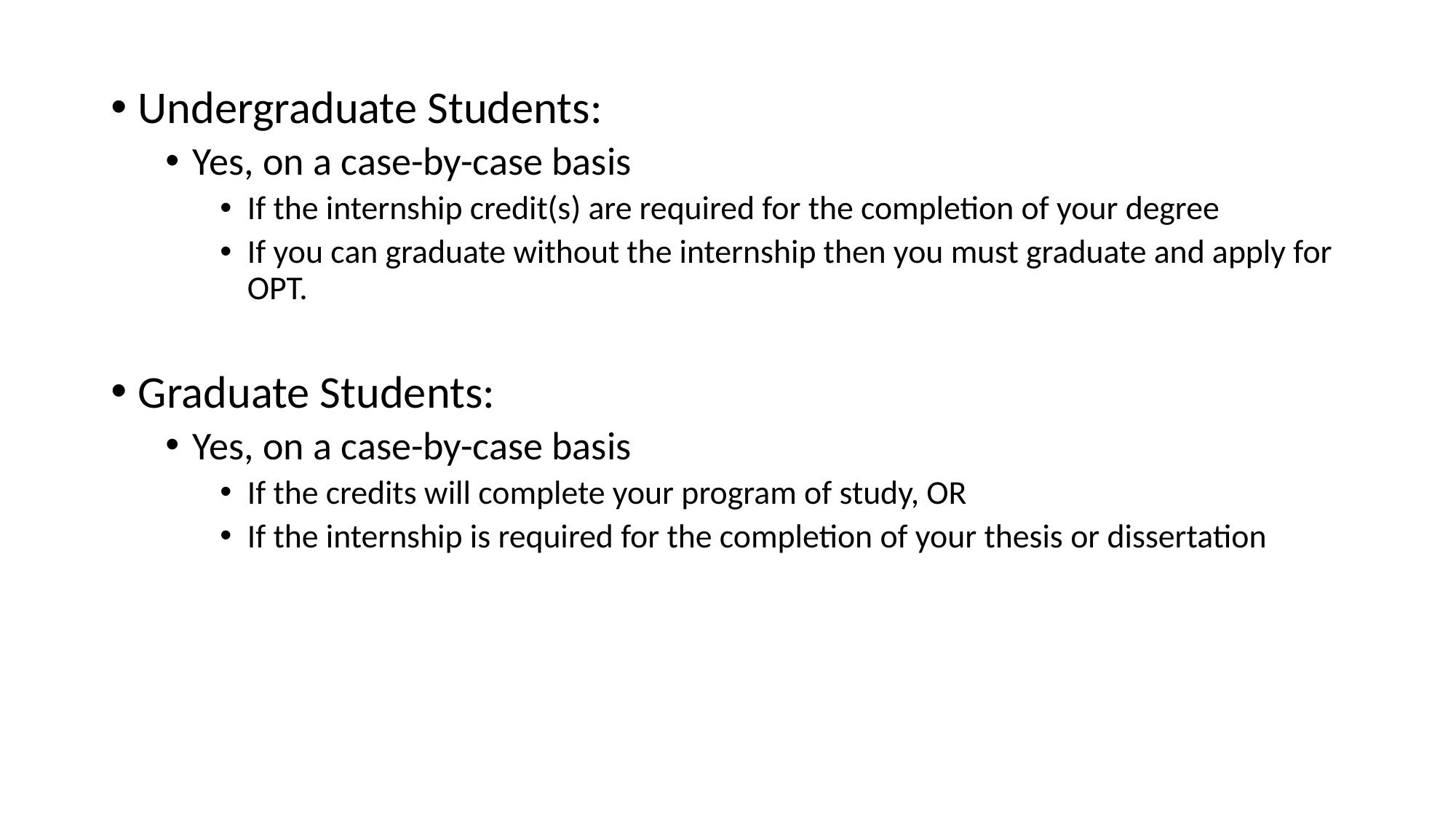

Undergraduate Students:
Yes, on a case-by-case basis
If the internship credit(s) are required for the completion of your degree
If you can graduate without the internship then you must graduate and apply for OPT.

Graduate Students:
Yes, on a case-by-case basis
If the credits will complete your program of study, OR
If the internship is required for the completion of your thesis or dissertation